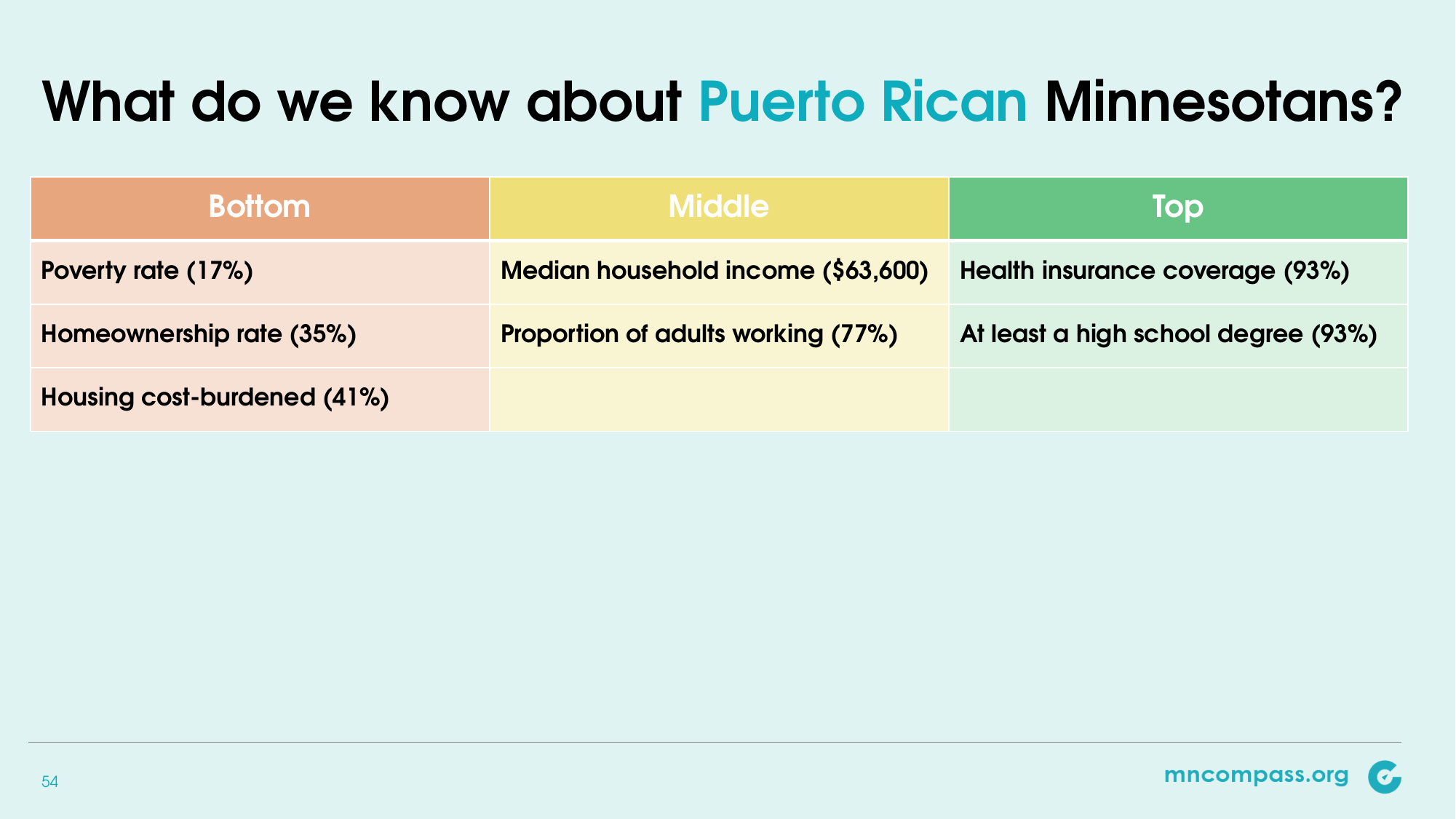

# What do we know about Puerto Rican Minnesotans?
| Bottom | Middle | Top |
| --- | --- | --- |
| Poverty rate (17%) | Median household income ($63,600) | Health insurance coverage (93%) |
| Homeownership rate (35%) | Proportion of adults working (77%) | At least a high school degree (93%) |
| Housing cost-burdened (41%) |  |  |
54